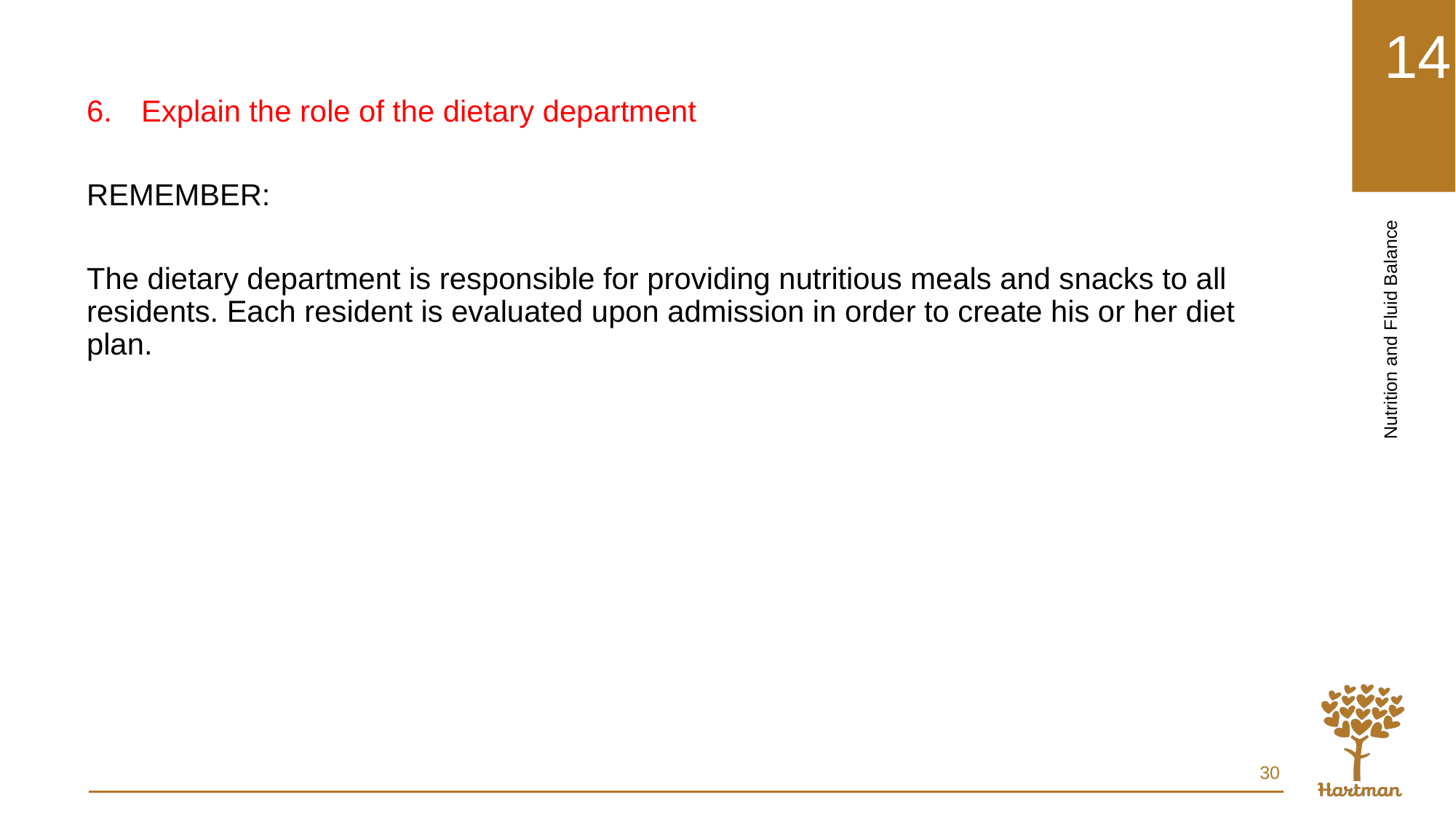

Explain the role of the dietary department

REMEMBER:

The dietary department is responsible for providing nutritious meals and snacks to all residents. Each resident is evaluated upon admission in order to create his or her diet plan.

30